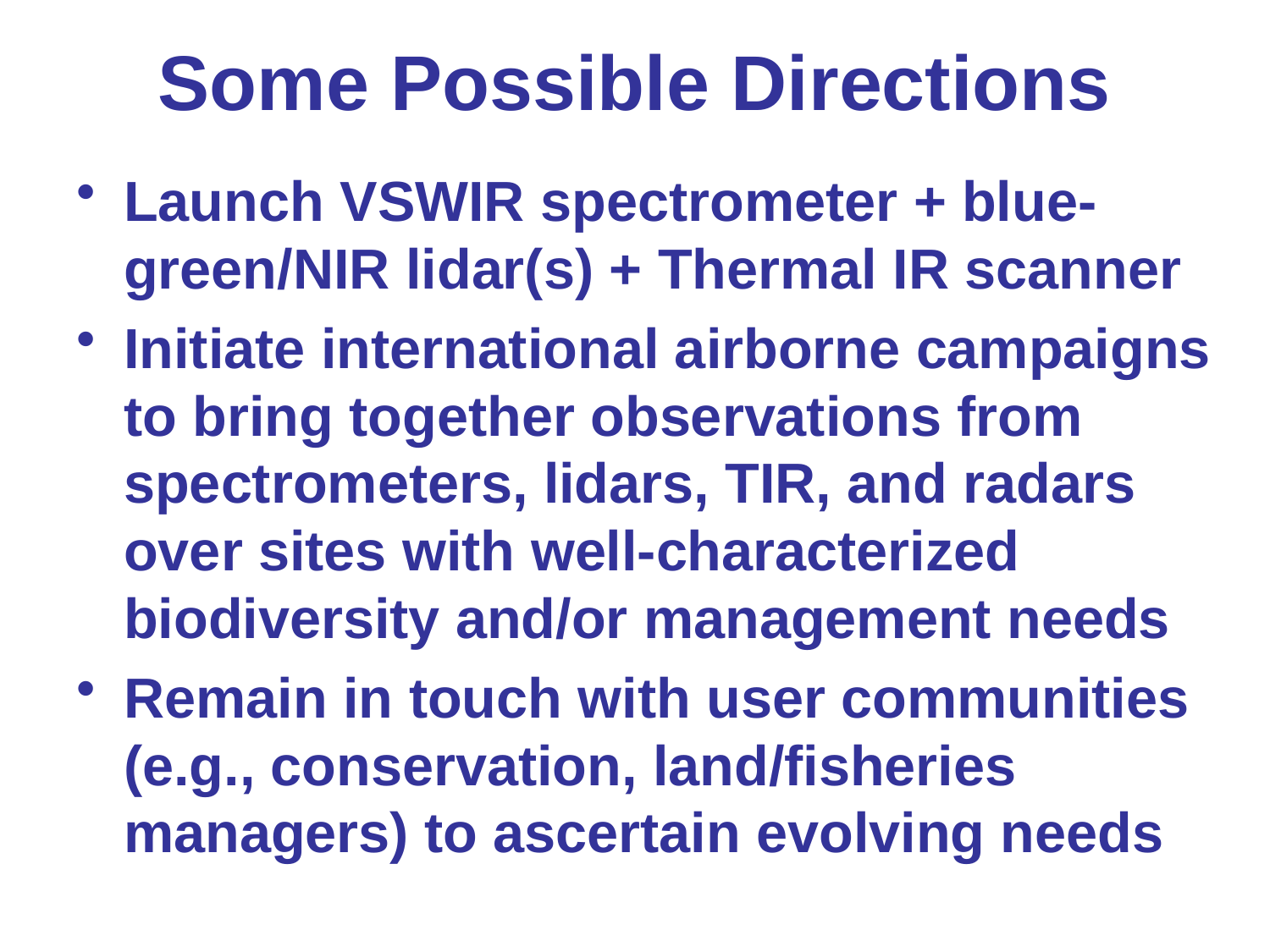

# Some Possible Directions
Launch VSWIR spectrometer + blue-green/NIR lidar(s) + Thermal IR scanner
Initiate international airborne campaigns to bring together observations from spectrometers, lidars, TIR, and radars over sites with well-characterized biodiversity and/or management needs
Remain in touch with user communities (e.g., conservation, land/fisheries managers) to ascertain evolving needs